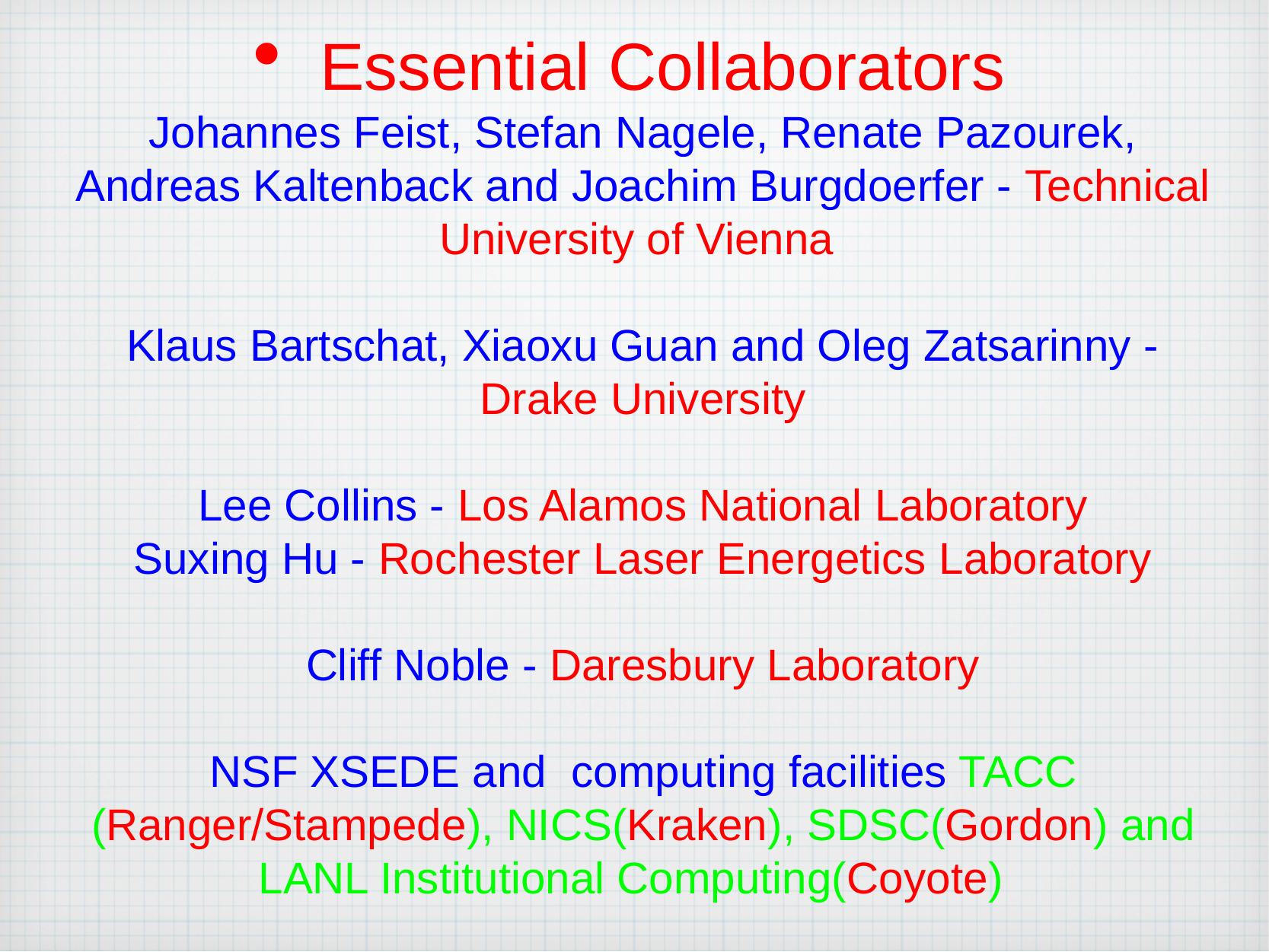

# Essential Collaborators Johannes Feist, Stefan Nagele, Renate Pazourek, Andreas Kaltenback and Joachim Burgdoerfer - Technical University of Vienna Klaus Bartschat, Xiaoxu Guan and Oleg Zatsarinny - Drake University Lee Collins - Los Alamos National Laboratory Suxing Hu - Rochester Laser Energetics Laboratory Cliff Noble - Daresbury Laboratory NSF XSEDE and  computing facilities TACC (Ranger/Stampede), NICS(Kraken), SDSC(Gordon) and LANL Institutional Computing(Coyote)